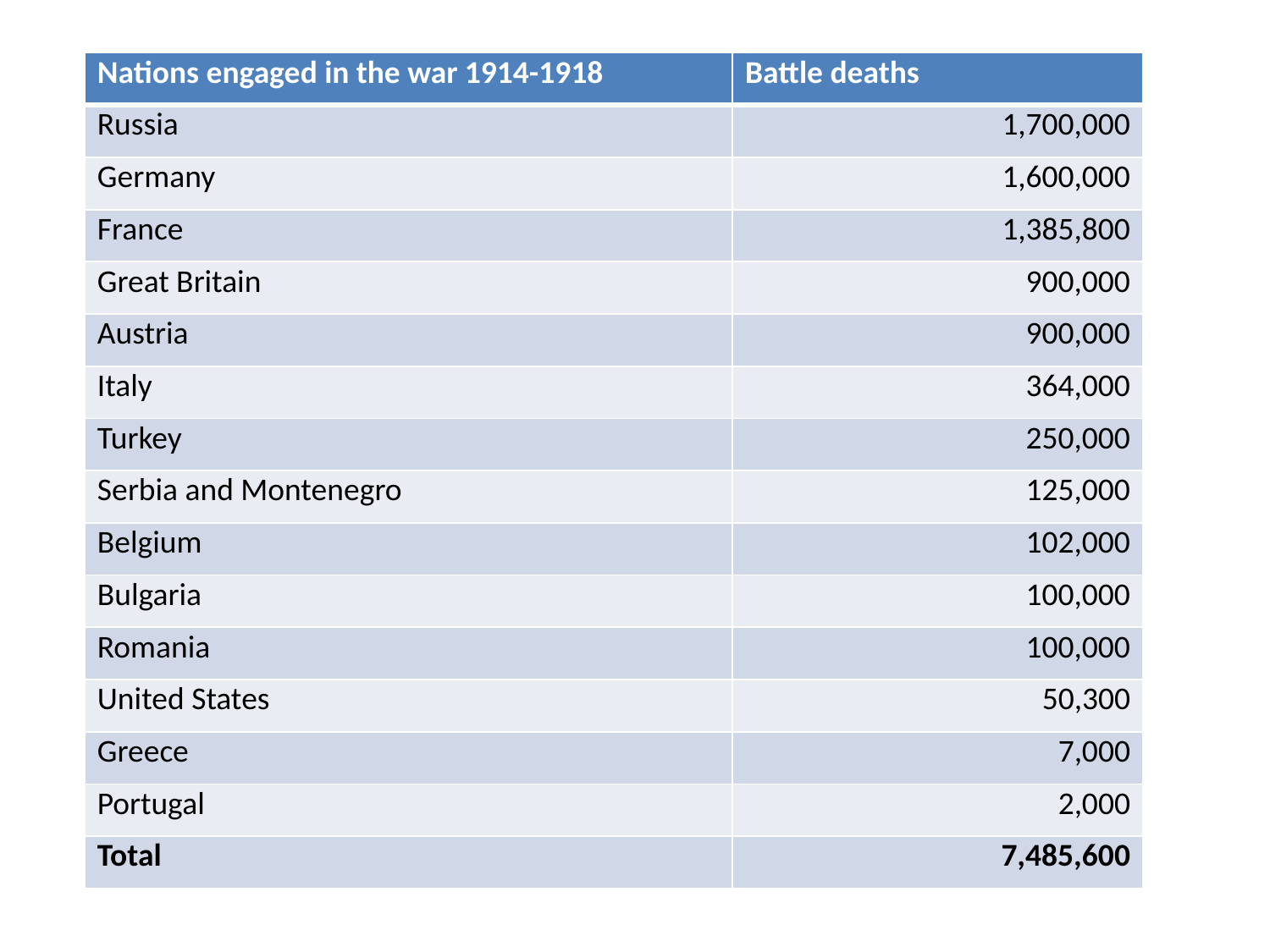

| Nations engaged in the war 1914-1918 | Battle deaths |
| --- | --- |
| Russia | 1,700,000 |
| Germany | 1,600,000 |
| France | 1,385,800 |
| Great Britain | 900,000 |
| Austria | 900,000 |
| Italy | 364,000 |
| Turkey | 250,000 |
| Serbia and Montenegro | 125,000 |
| Belgium | 102,000 |
| Bulgaria | 100,000 |
| Romania | 100,000 |
| United States | 50,300 |
| Greece | 7,000 |
| Portugal | 2,000 |
| Total | 7,485,600 |